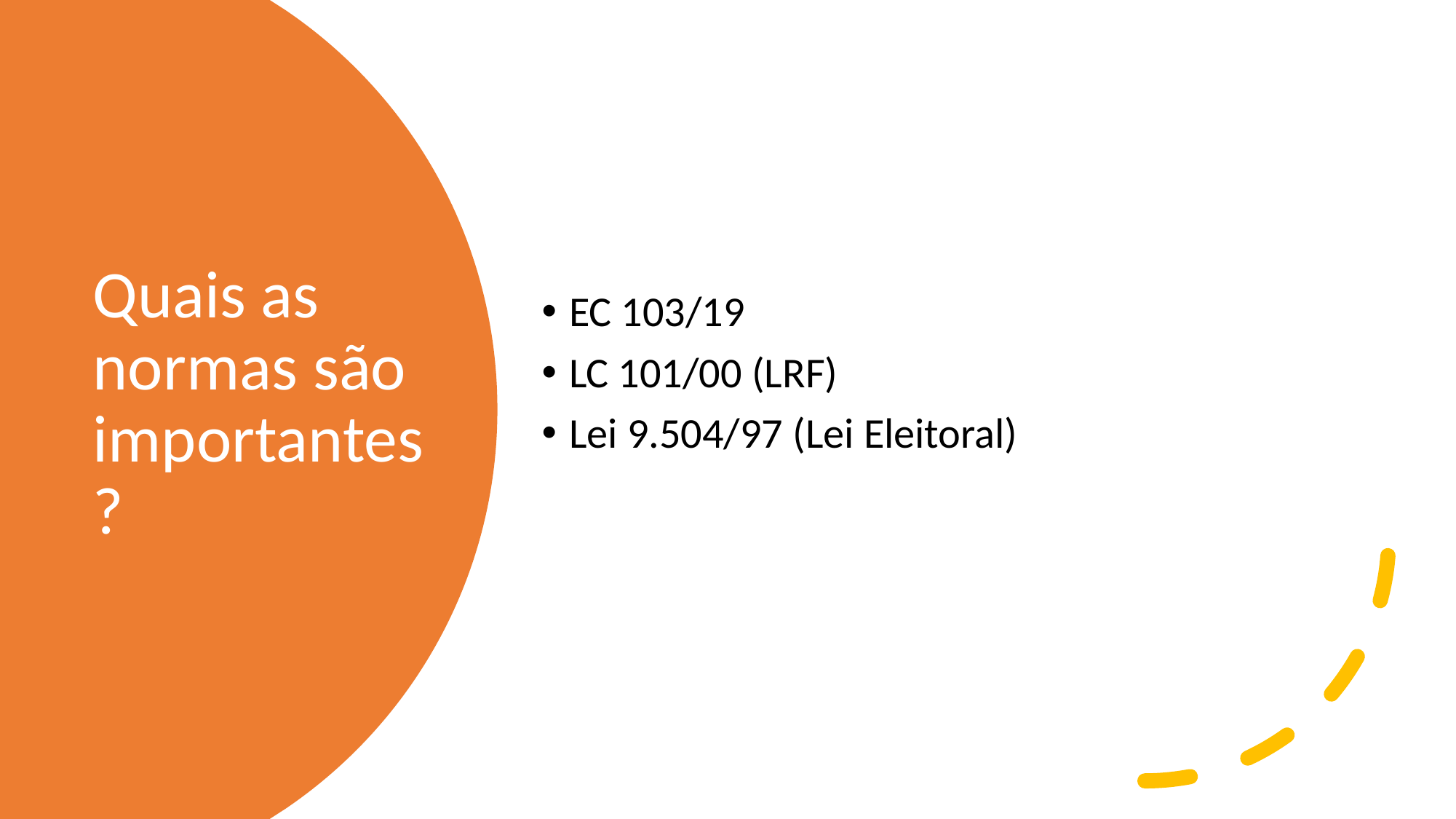

EC 103/19
LC 101/00 (LRF)
Lei 9.504/97 (Lei Eleitoral)

# Quais as normas são importantes?

6